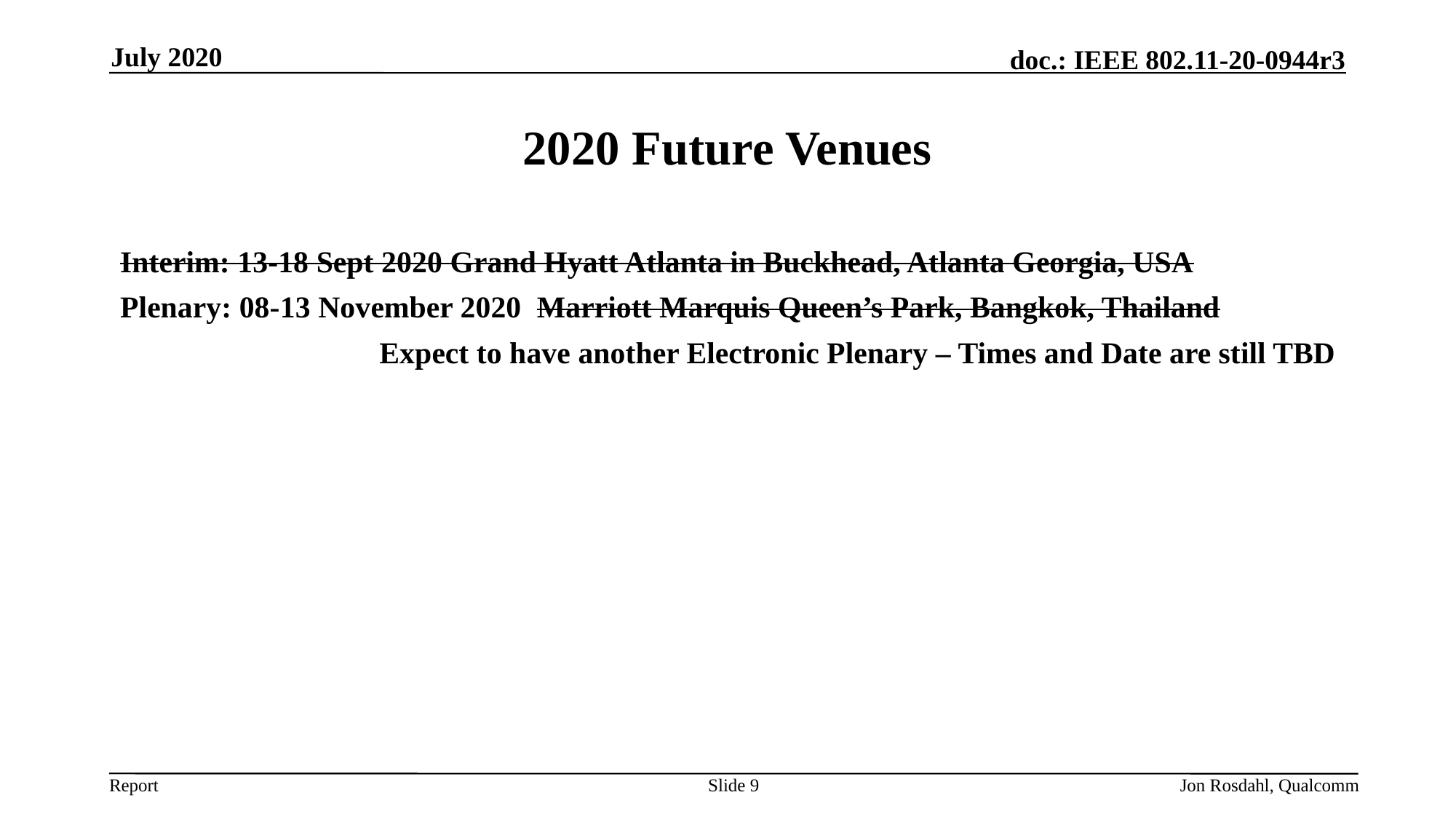

July 2020
# 2020 Future Venues
Interim: 13-18 Sept 2020 Grand Hyatt Atlanta in Buckhead, Atlanta Georgia, USA
Plenary: 08-13 November 2020  Marriott Marquis Queen’s Park, Bangkok, Thailand
			Expect to have another Electronic Plenary – Times and Date are still TBD
Slide 9
Jon Rosdahl, Qualcomm